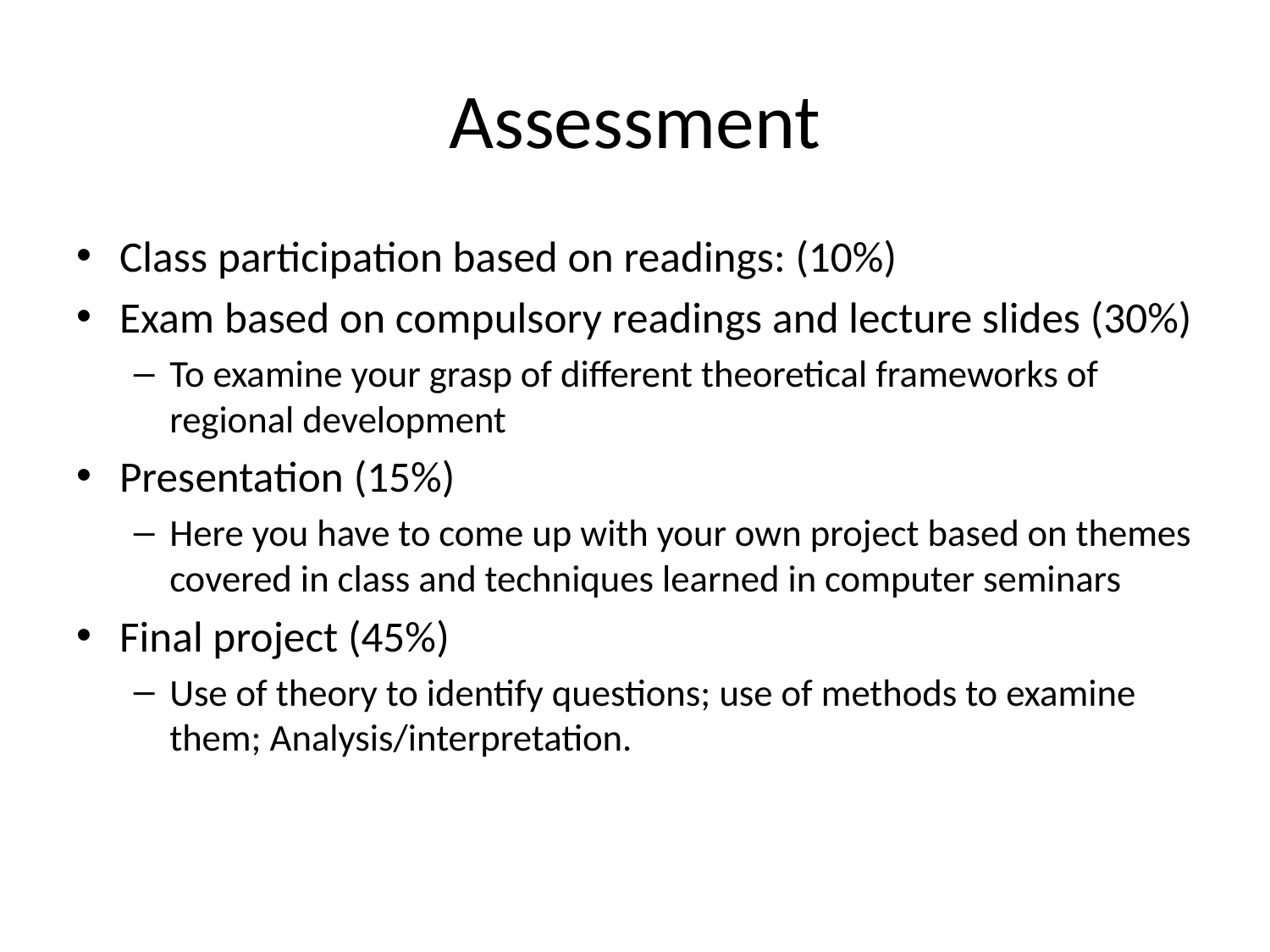

# Assessment
Class participation based on readings: (10%)
Exam based on compulsory readings and lecture slides (30%)
To examine your grasp of different theoretical frameworks of regional development
Presentation (15%)
Here you have to come up with your own project based on themes covered in class and techniques learned in computer seminars
Final project (45%)
Use of theory to identify questions; use of methods to examine them; Analysis/interpretation.